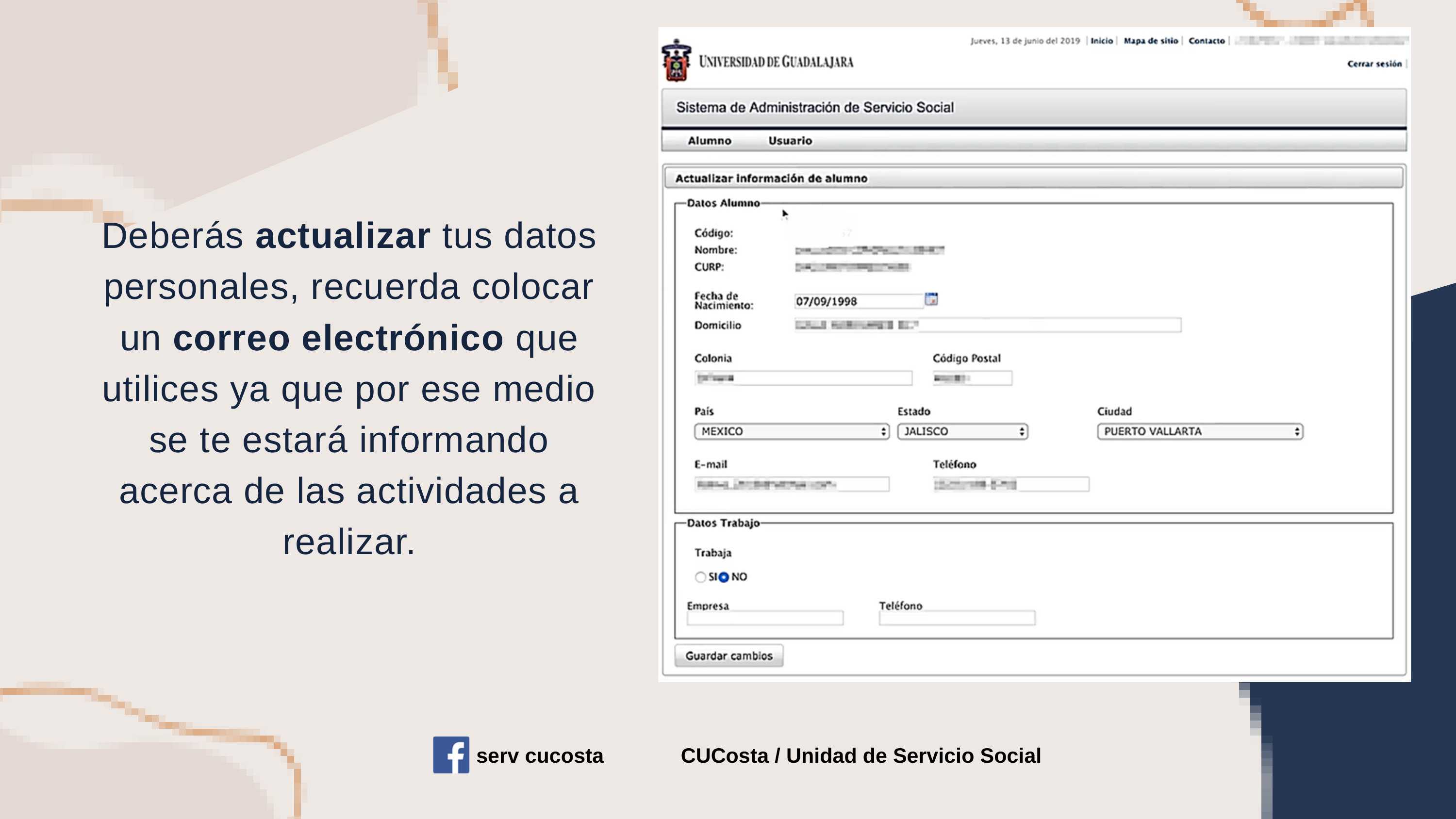

Deberás actualizar tus datos personales, recuerda colocar un correo electrónico que utilices ya que por ese medio se te estará informando acerca de las actividades a realizar.

serv cucosta
CUCosta / Unidad de Servicio Social